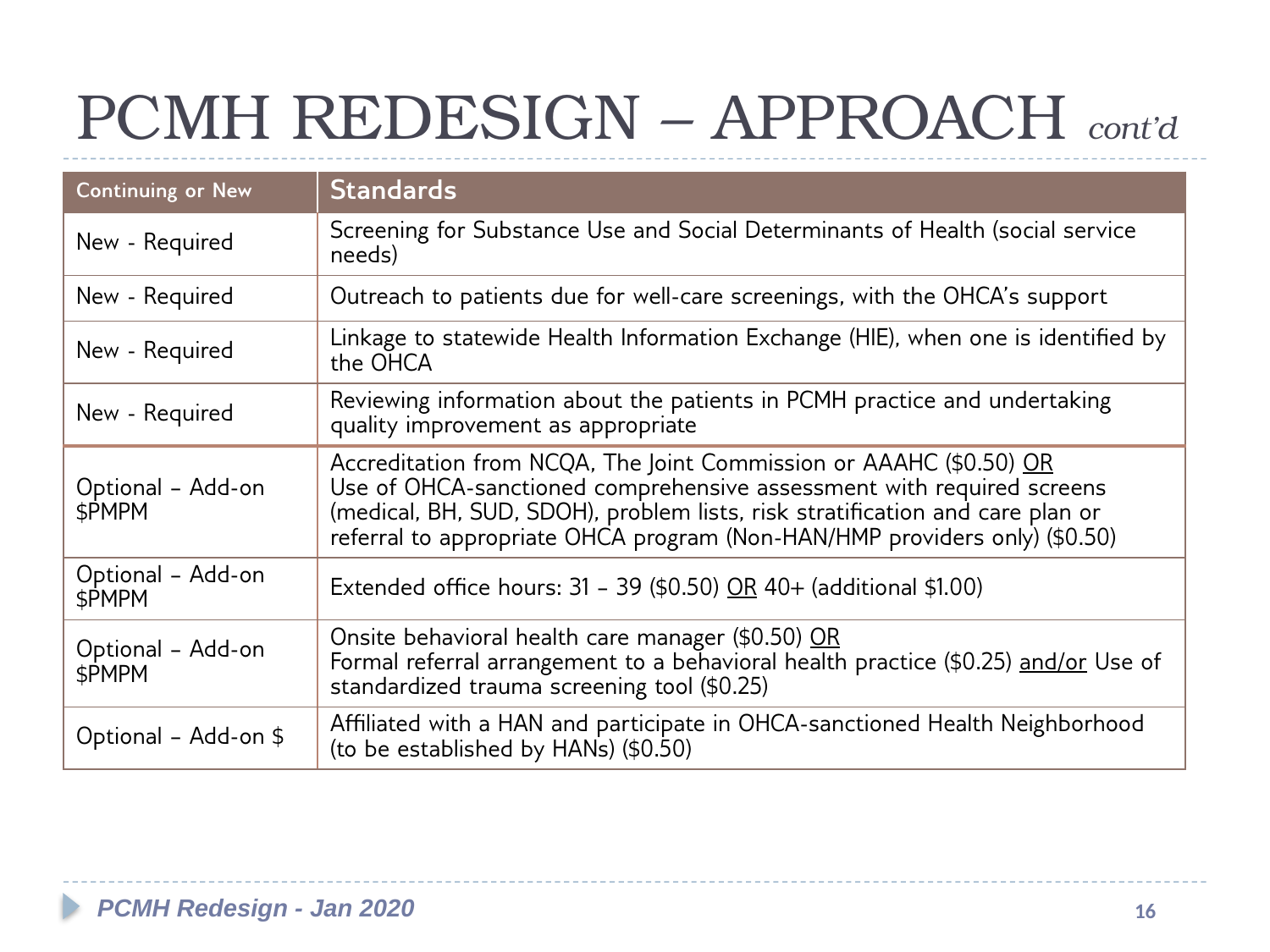

#
PCMH REDESIGN – APPROACH cont’d
| Continuing or New | Standards |
| --- | --- |
| New - Required | Screening for Substance Use and Social Determinants of Health (social service needs) |
| New - Required | Outreach to patients due for well-care screenings, with the OHCA’s support |
| New - Required | Linkage to statewide Health Information Exchange (HIE), when one is identified by the OHCA |
| New - Required | Reviewing information about the patients in PCMH practice and undertaking quality improvement as appropriate |
| Optional – Add-on $PMPM | Accreditation from NCQA, The Joint Commission or AAAHC ($0.50) OR Use of OHCA-sanctioned comprehensive assessment with required screens (medical, BH, SUD, SDOH), problem lists, risk stratification and care plan or referral to appropriate OHCA program (Non-HAN/HMP providers only) ($0.50) |
| Optional – Add-on $PMPM | Extended office hours: 31 – 39 ($0.50) OR 40+ (additional $1.00) |
| Optional – Add-on $PMPM | Onsite behavioral health care manager ($0.50) OR Formal referral arrangement to a behavioral health practice ($0.25) and/or Use of standardized trauma screening tool ($0.25) |
| Optional – Add-on $ | Affiliated with a HAN and participate in OHCA-sanctioned Health Neighborhood (to be established by HANs) ($0.50) |
PCMH Redesign - Jan 2020
16